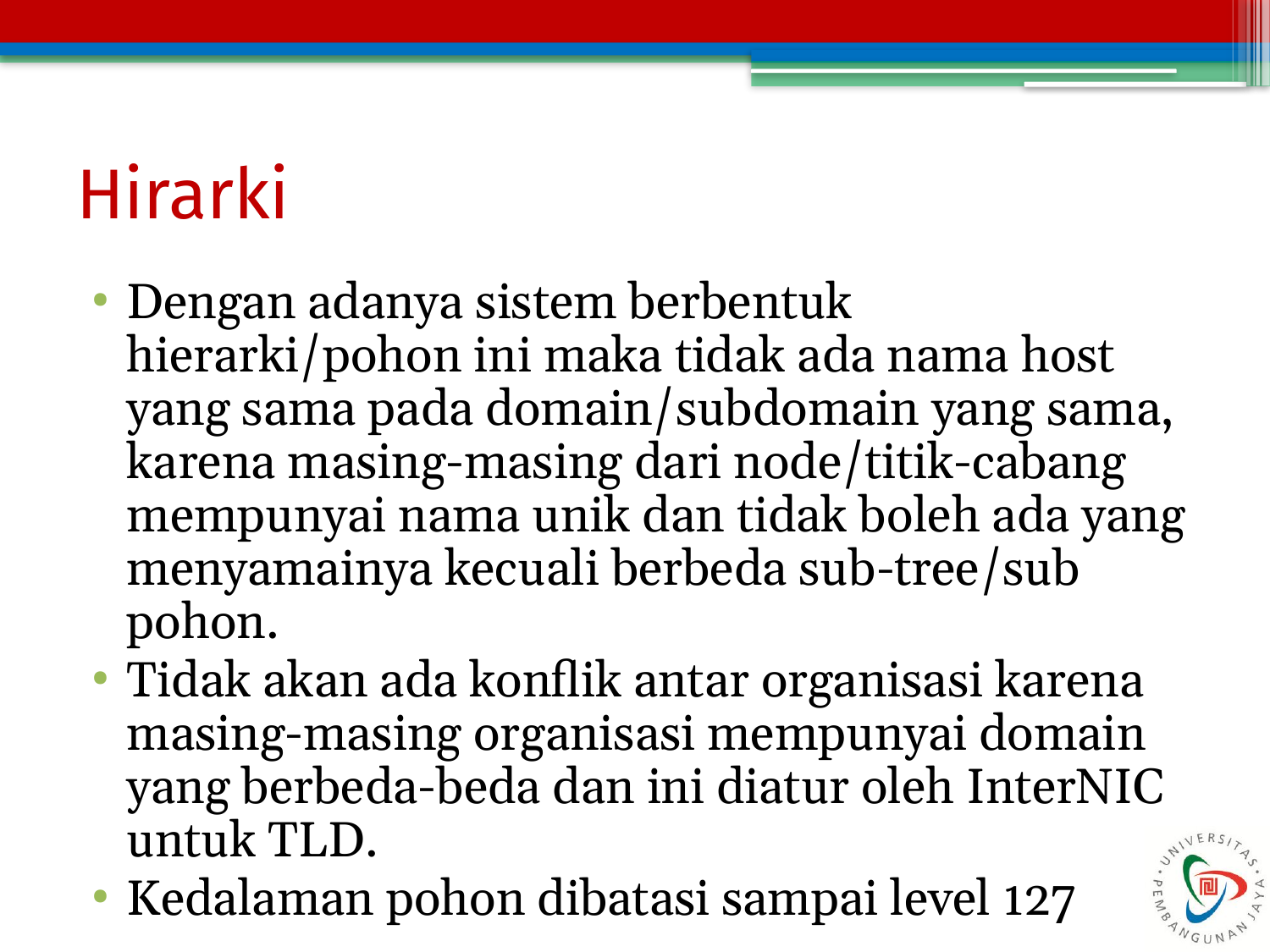

# Hirarki
Dengan adanya sistem berbentuk hierarki/pohon ini maka tidak ada nama host yang sama pada domain/subdomain yang sama, karena masing-masing dari node/titik-cabang mempunyai nama unik dan tidak boleh ada yang menyamainya kecuali berbeda sub-tree/sub pohon.
Tidak akan ada konflik antar organisasi karena masing-masing organisasi mempunyai domain yang berbeda-beda dan ini diatur oleh InterNIC untuk TLD.
Kedalaman pohon dibatasi sampai level 127